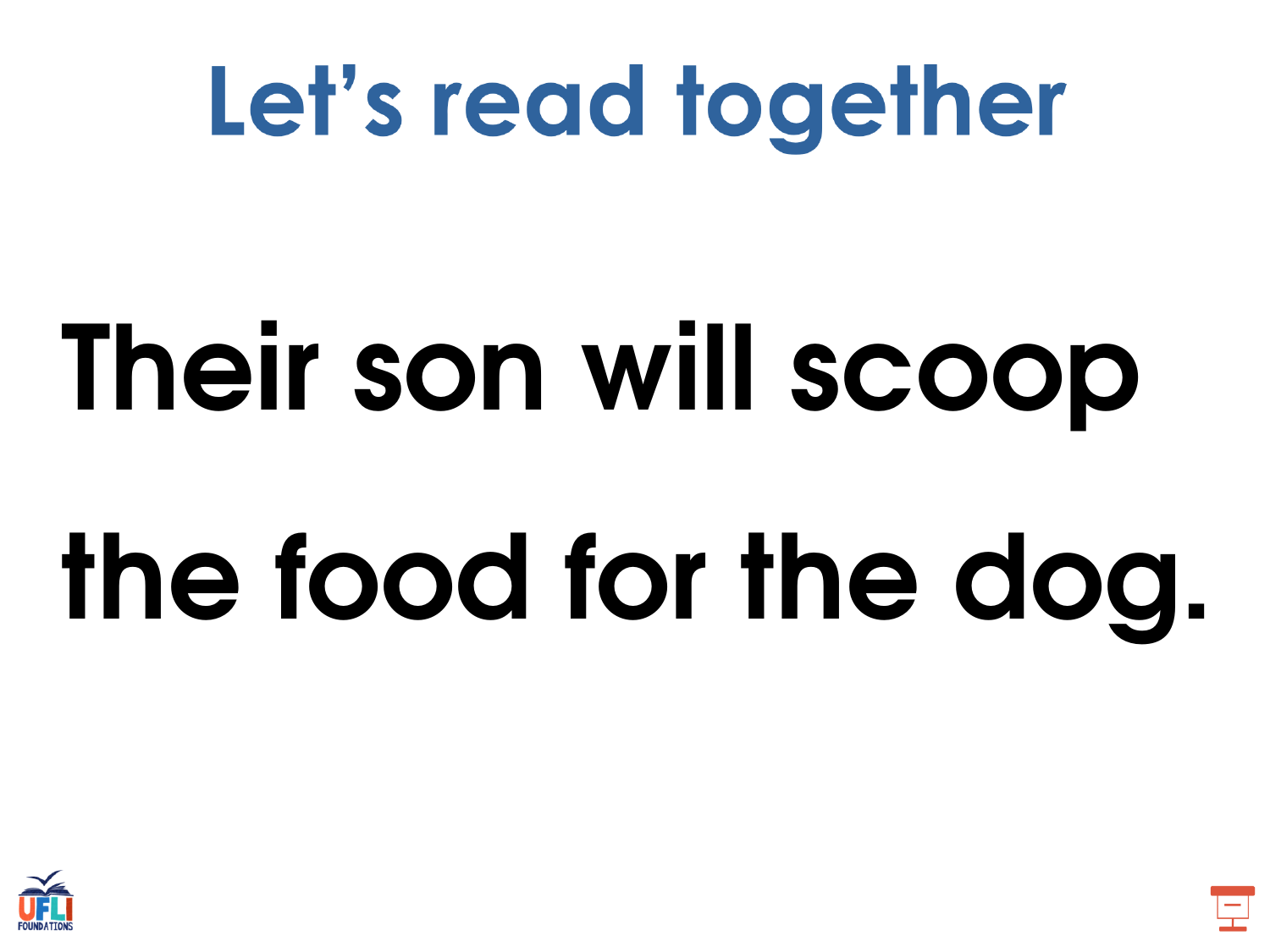

Their son will scoop the food for the dog.